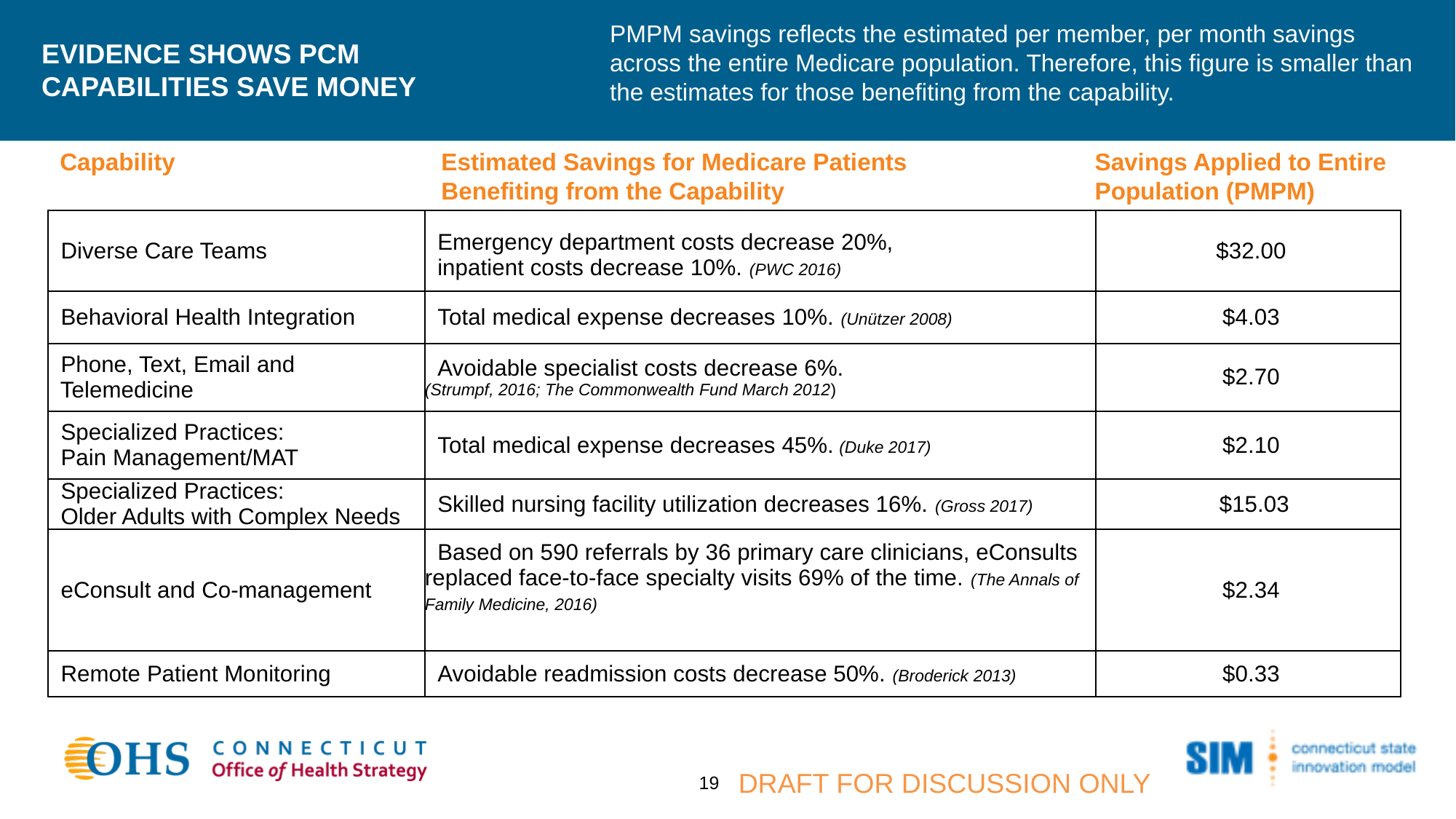

PMPM savings reflects the estimated per member, per month savings across the entire Medicare population. Therefore, this figure is smaller than the estimates for those benefiting from the capability.
EVIDENCE SHOWS PCM CAPABILITIES SAVE MONEY
Savings Applied to Entire Population (PMPM)
Capability
Estimated Savings for Medicare Patients
Benefiting from the Capability
| Diverse Care Teams | Emergency department costs decrease 20%, inpatient costs decrease 10%. (PWC 2016) | $32.00 |
| --- | --- | --- |
| Behavioral Health Integration | Total medical expense decreases 10%. (Unützer 2008) | $4.03 |
| Phone, Text, Email and Telemedicine | Avoidable specialist costs decrease 6%. (Strumpf, 2016; The Commonwealth Fund March 2012) | $2.70 |
| Specialized Practices: Pain Management/MAT | Total medical expense decreases 45%. (Duke 2017) | $2.10 |
| Specialized Practices: Older Adults with Complex Needs | Skilled nursing facility utilization decreases 16%. (Gross 2017) | $15.03 |
| eConsult and Co-management | Based on 590 referrals by 36 primary care clinicians, eConsults replaced face-to-face specialty visits 69% of the time. (The Annals of Family Medicine, 2016) | $2.34 |
| Remote Patient Monitoring | Avoidable readmission costs decrease 50%. (Broderick 2013) | $0.33 |
DRAFT FOR DISCUSSION ONLY
19